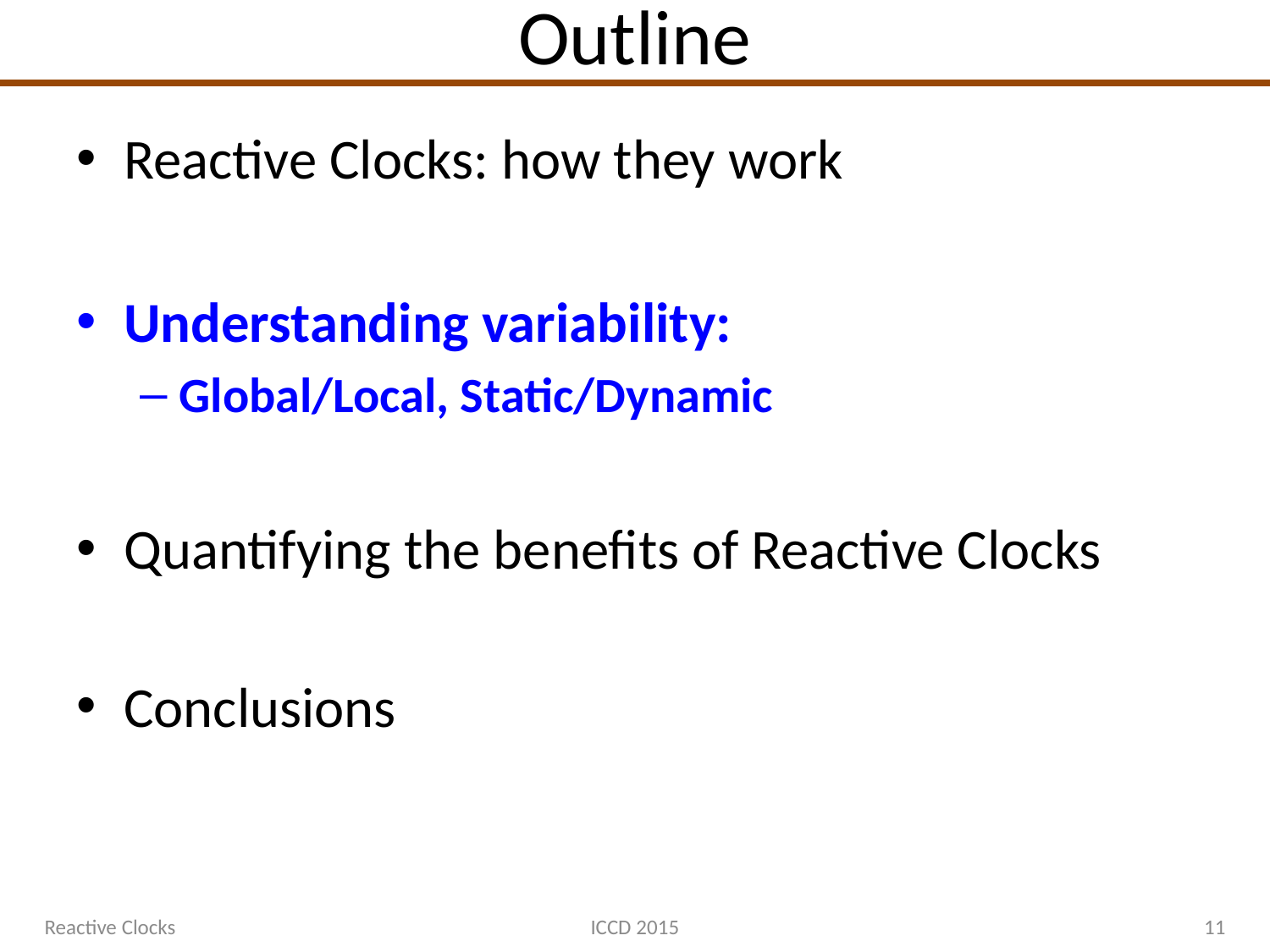

# Outline
Reactive Clocks: how they work

Understanding variability:
Global/Local, Static/Dynamic

Quantifying the benefits of Reactive Clocks

Conclusions
Reactive Clocks
ICCD 2015
11